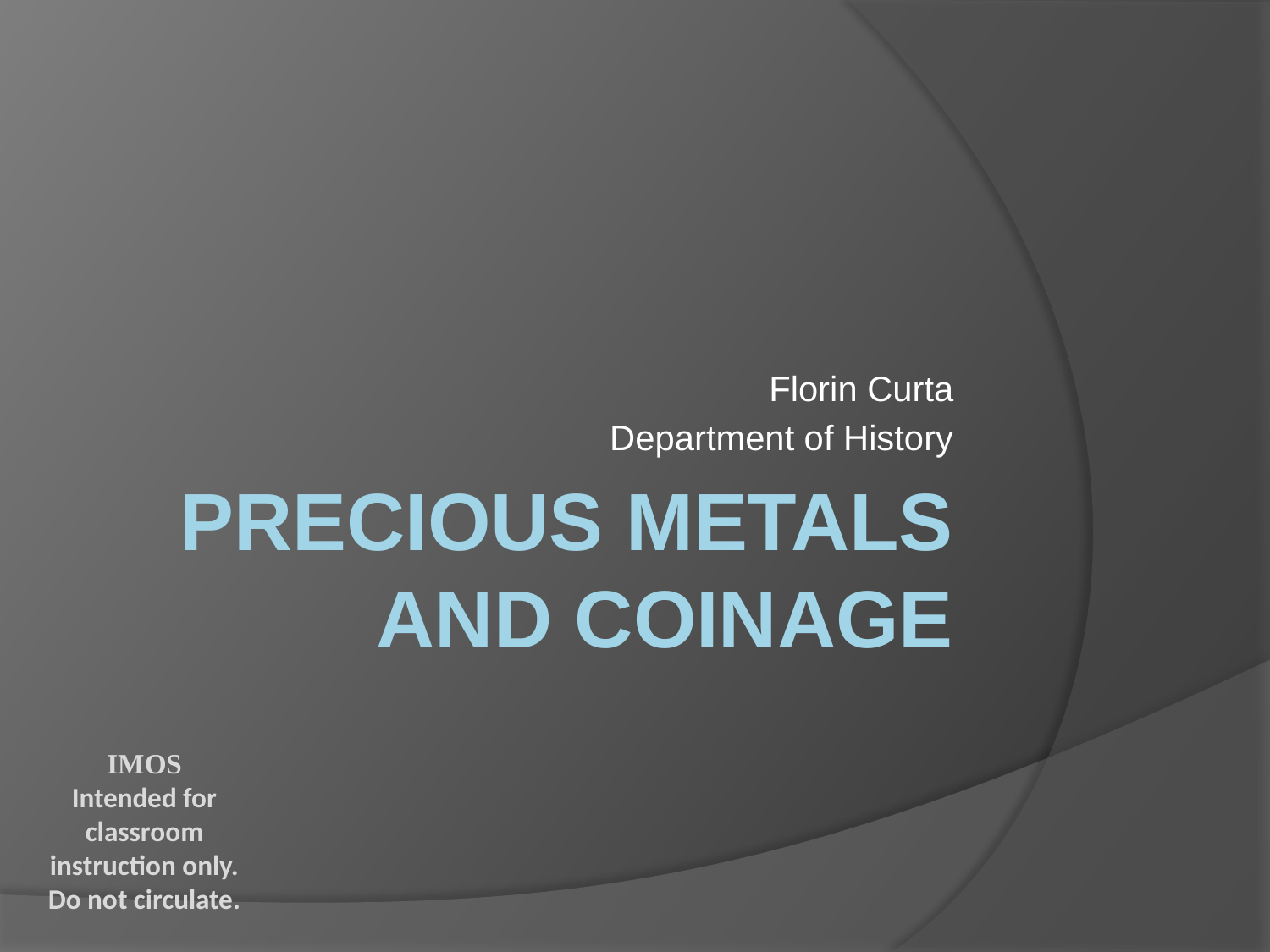

Florin Curta
Department of History
# Precious metals and coinagE
IMOS
Intended for classroom instruction only.
Do not circulate.